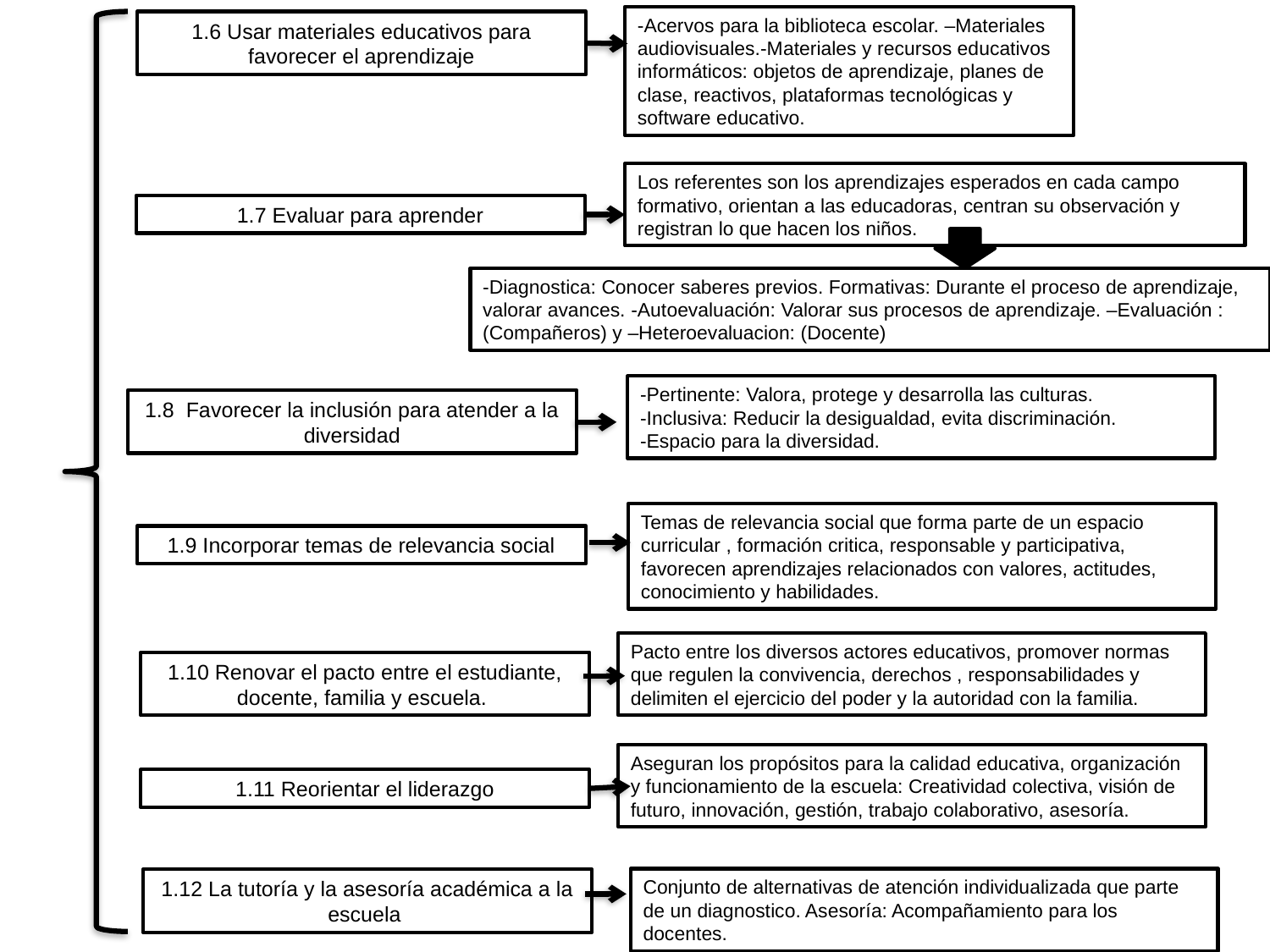

-Acervos para la biblioteca escolar. –Materiales audiovisuales.-Materiales y recursos educativos informáticos: objetos de aprendizaje, planes de clase, reactivos, plataformas tecnológicas y software educativo.

1.6 Usar materiales educativos para favorecer el aprendizaje
Los referentes son los aprendizajes esperados en cada campo formativo, orientan a las educadoras, centran su observación y registran lo que hacen los niños.
1.7 Evaluar para aprender

-Diagnostica: Conocer saberes previos. Formativas: Durante el proceso de aprendizaje, valorar avances. -Autoevaluación: Valorar sus procesos de aprendizaje. –Evaluación : (Compañeros) y –Heteroevaluacion: (Docente)
-Pertinente: Valora, protege y desarrolla las culturas.
-Inclusiva: Reducir la desigualdad, evita discriminación.
-Espacio para la diversidad.
1.8  Favorecer la inclusión para atender a la diversidad
Temas de relevancia social que forma parte de un espacio curricular , formación critica, responsable y participativa, favorecen aprendizajes relacionados con valores, actitudes, conocimiento y habilidades.
1.9 Incorporar temas de relevancia social
Pacto entre los diversos actores educativos, promover normas que regulen la convivencia, derechos , responsabilidades y delimiten el ejercicio del poder y la autoridad con la familia.
1.10 Renovar el pacto entre el estudiante, docente, familia y escuela.
Aseguran los propósitos para la calidad educativa, organización y funcionamiento de la escuela: Creatividad colectiva, visión de futuro, innovación, gestión, trabajo colaborativo, asesoría.
1.11 Reorientar el liderazgo
Conjunto de alternativas de atención individualizada que parte de un diagnostico. Asesoría: Acompañamiento para los docentes.
1.12 La tutoría y la asesoría académica a la escuela